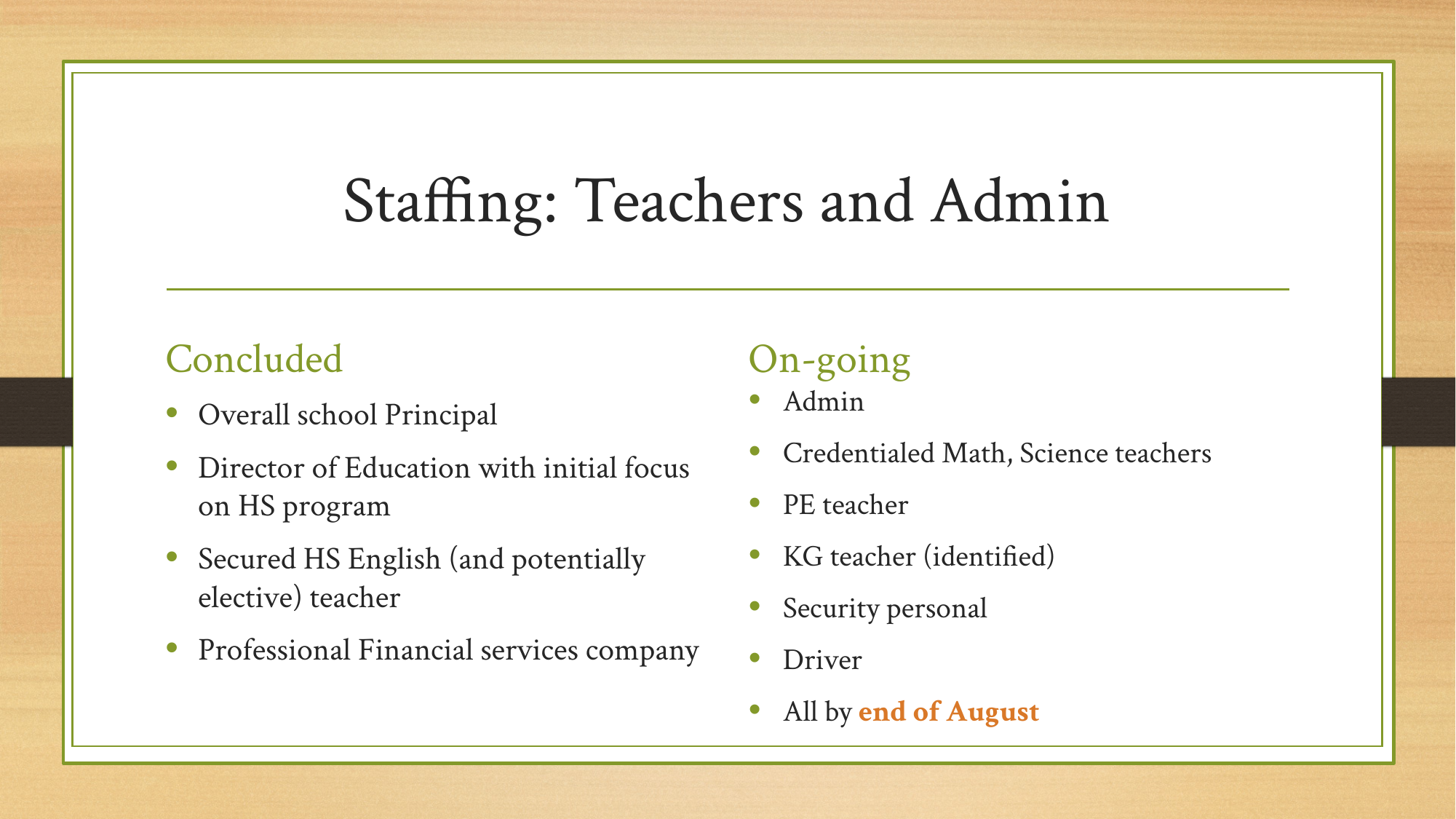

# Staffing: Teachers and Admin
Concluded
On-going
Admin
Credentialed Math, Science teachers
PE teacher
KG teacher (identified)
Security personal
Driver
All by end of August

Overall school Principal
Director of Education with initial focus on HS program
Secured HS English (and potentially elective) teacher
Professional Financial services company